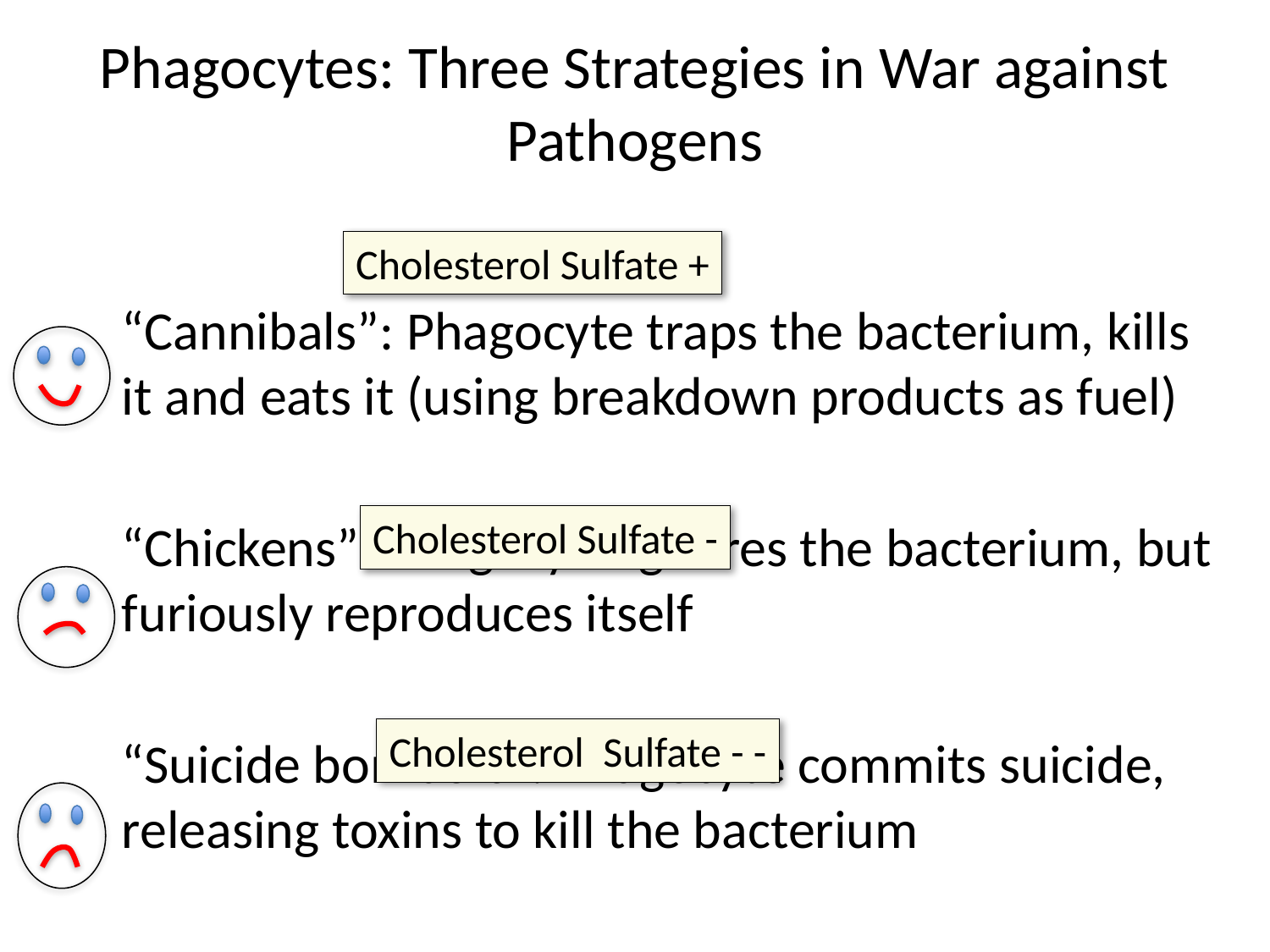

# Phagocytes: Three Strategies in War against Pathogens
Cholesterol Sulfate +
	“Cannibals”: Phagocyte traps the bacterium, kills it and eats it (using breakdown products as fuel)

	“Chickens”: Phagocyte ignores the bacterium, but furiously reproduces itself

	“Suicide bombers”: Phagocyte commits suicide, releasing toxins to kill the bacterium

Cholesterol Sulfate -

Cholesterol  Sulfate - -